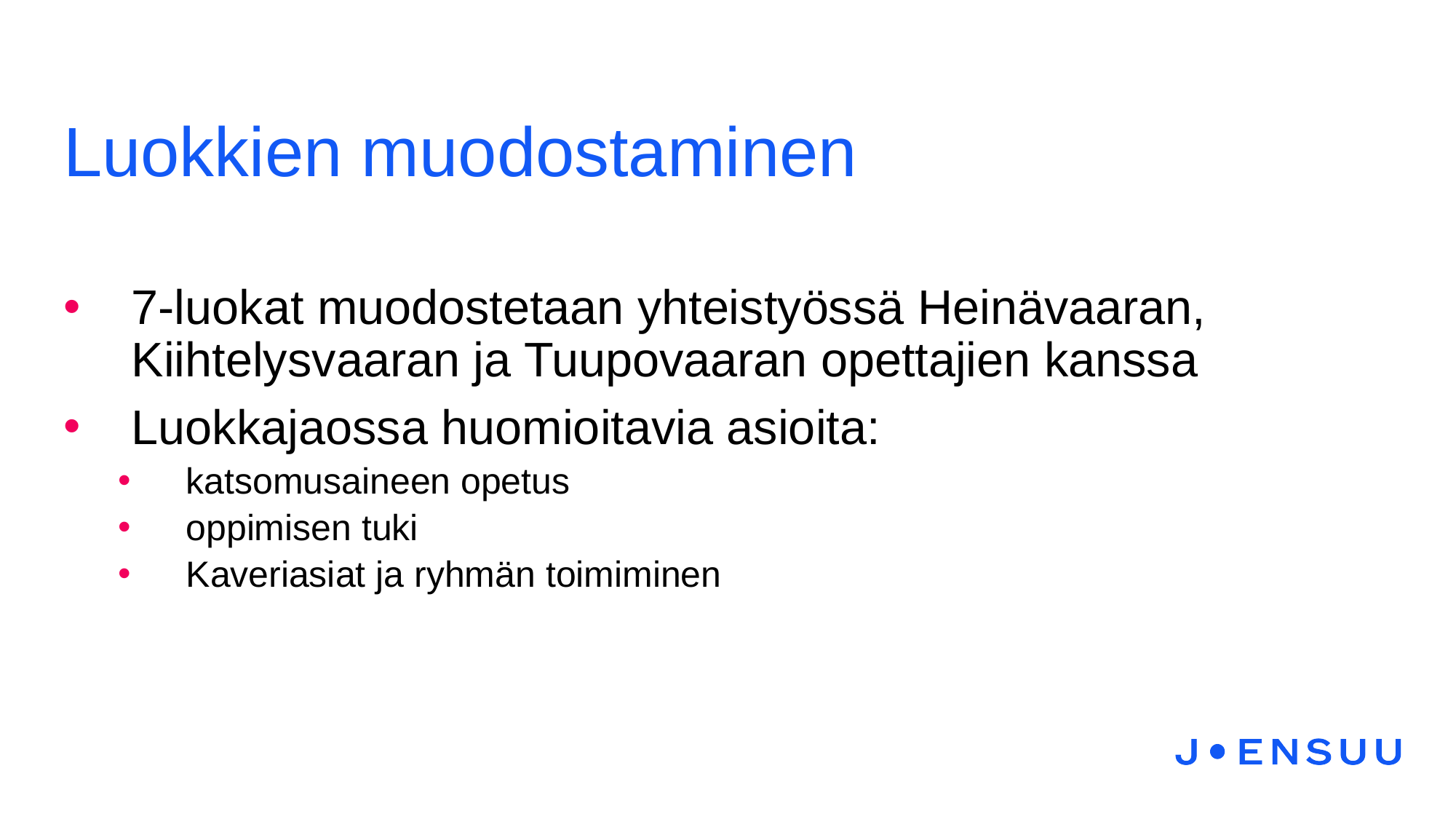

# Luokkien muodostaminen
7-luokat muodostetaan yhteistyössä Heinävaaran, Kiihtelysvaaran ja Tuupovaaran opettajien kanssa
Luokkajaossa huomioitavia asioita:
katsomusaineen opetus
oppimisen tuki
Kaveriasiat ja ryhmän toimiminen